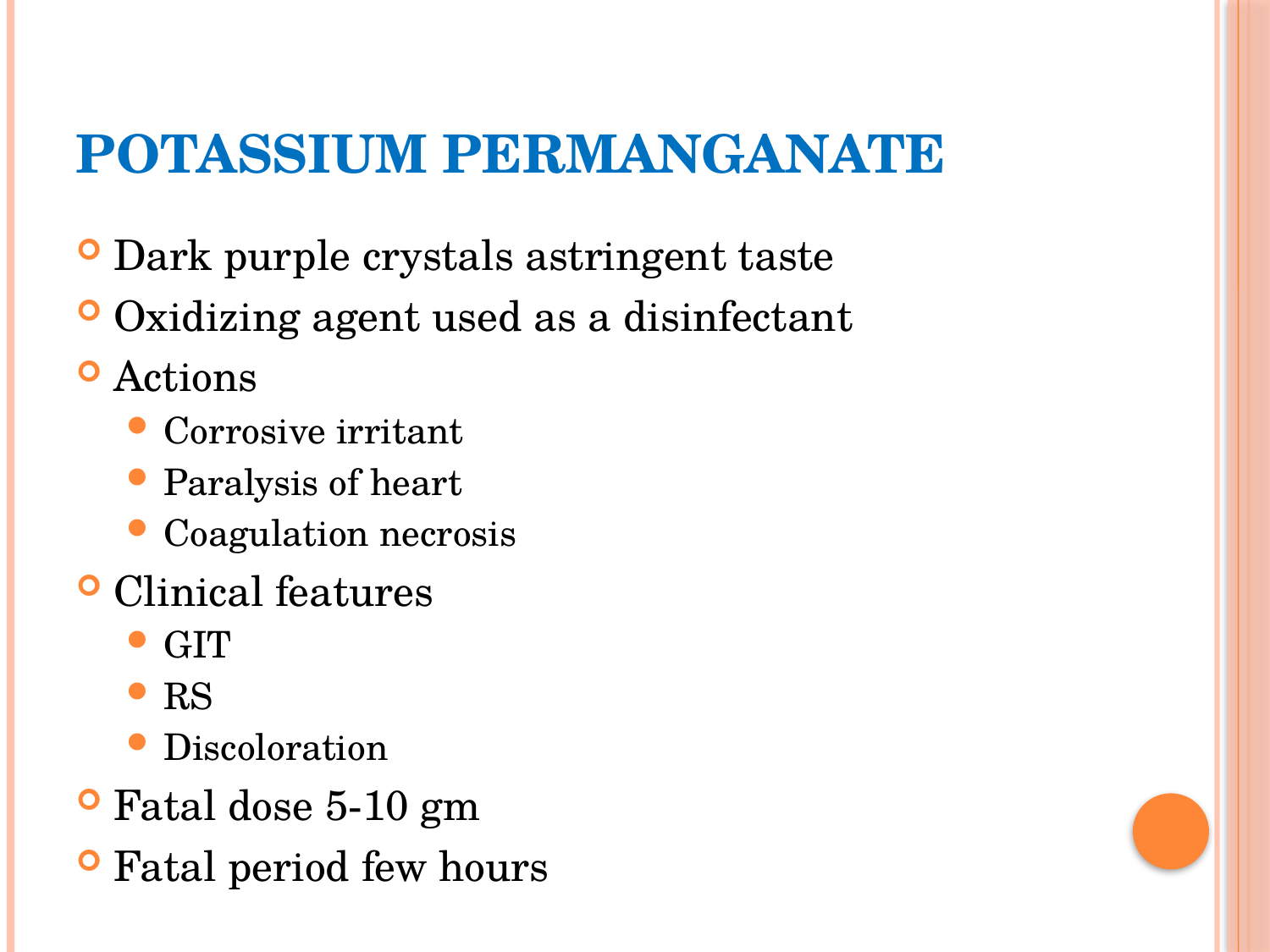

# Potassium permanganate
Dark purple crystals astringent taste
Oxidizing agent used as a disinfectant
Actions
Corrosive irritant
Paralysis of heart
Coagulation necrosis
Clinical features
GIT
RS
Discoloration
Fatal dose 5-10 gm
Fatal period few hours